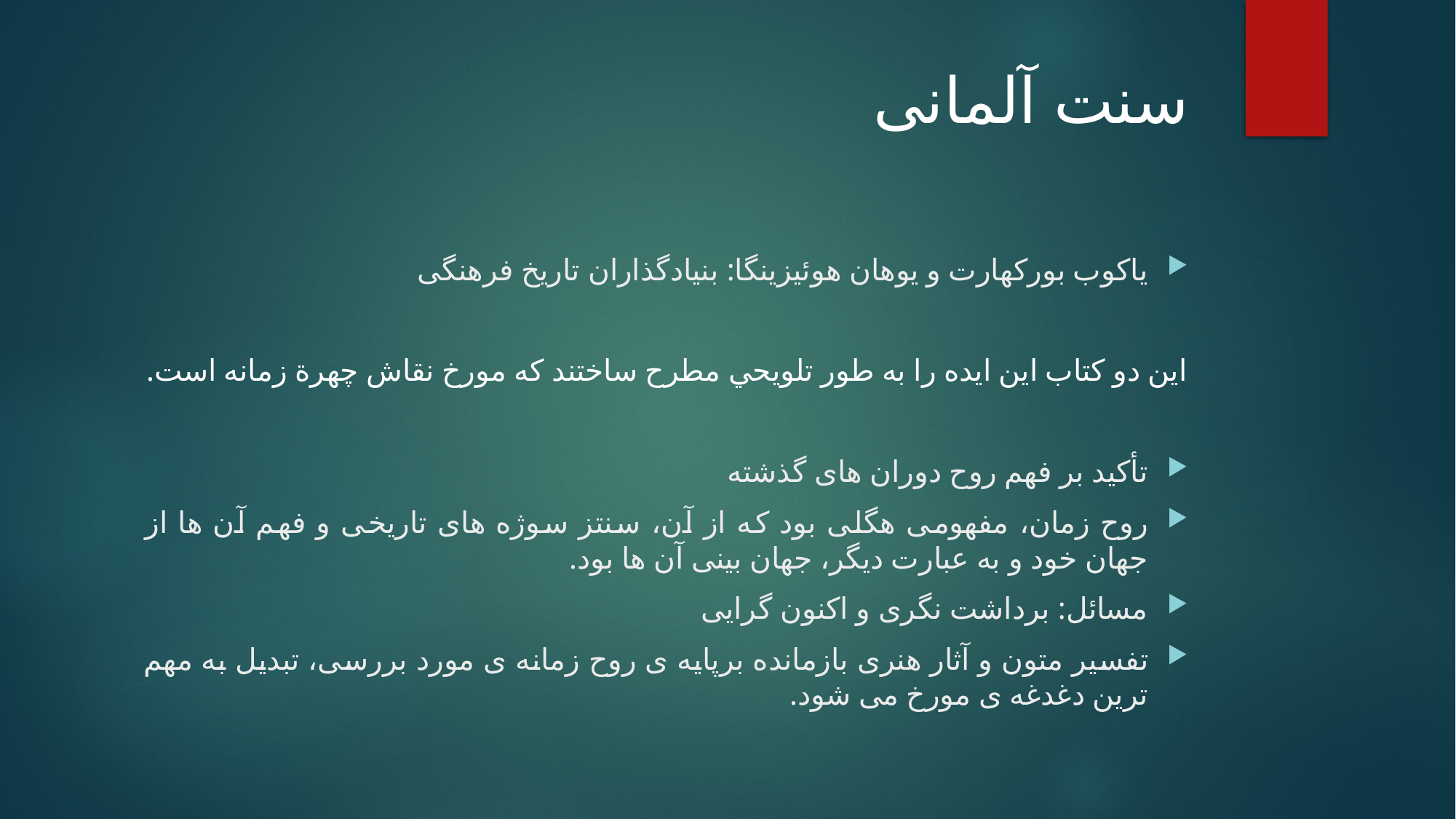

# سنت آلمانی
یاکوب بورکهارت و یوهان هوئیزینگا: بنیادگذاران تاریخ فرهنگی

اين دو كتاب اين ايده را به طور تلويحي مطرح ساختند كه مورخ نقاش چهرة زمانه است.

تأکید بر فهم روح دوران های گذشته
روح زمان، مفهومی هگلی بود که از آن، سنتز سوژه های تاریخی و فهم آن ها از جهان خود و به عبارت دیگر، جهان بینی آن ها بود.
مسائل: برداشت نگری و اکنون گرایی
تفسیر متون و آثار هنری بازمانده برپایه ی روح زمانه ی مورد بررسی، تبدیل به مهم ترین دغدغه ی مورخ می شود.